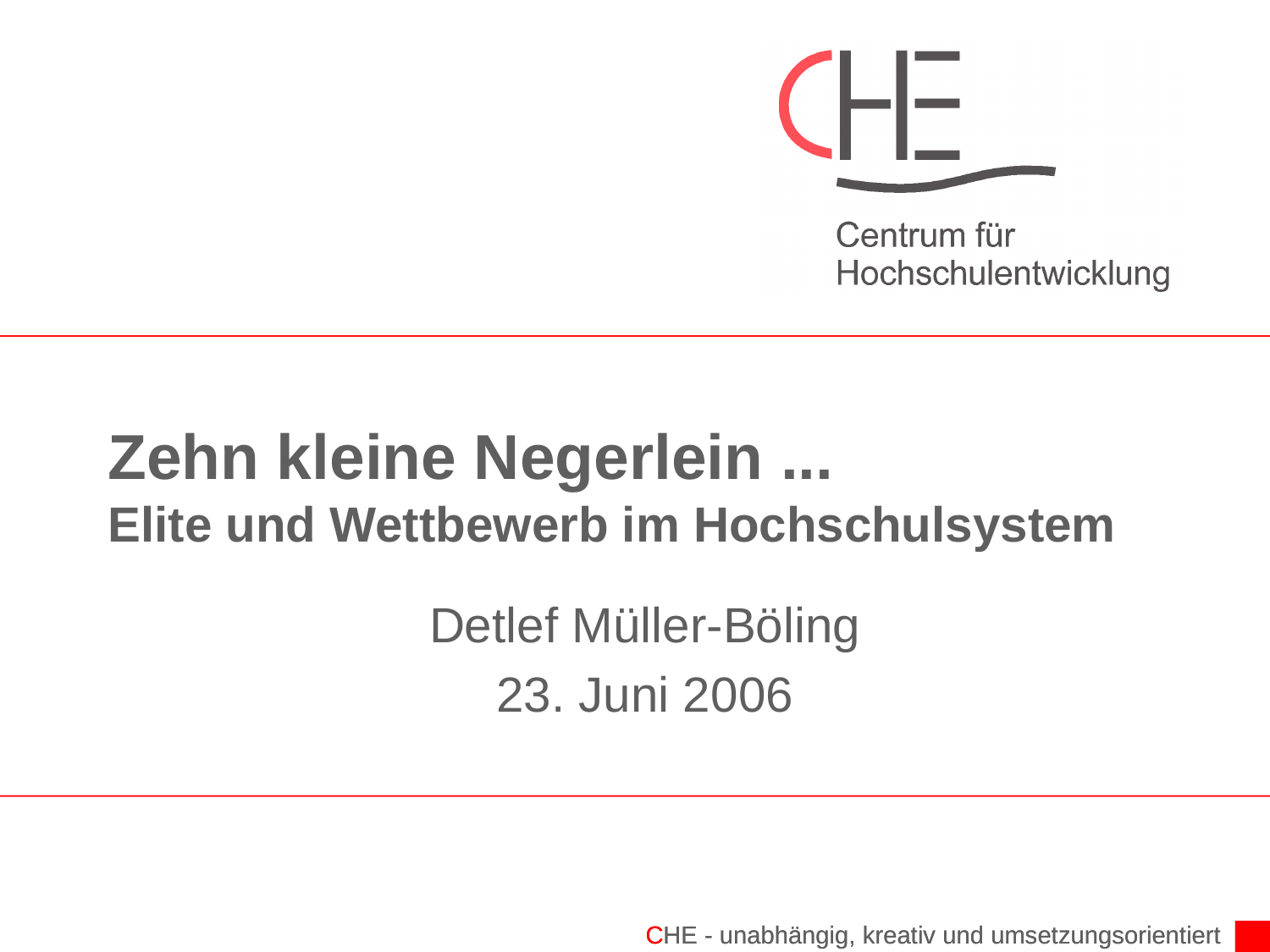

# Zehn kleine Negerlein ... Elite und Wettbewerb im Hochschulsystem
Detlef Müller-Böling
23. Juni 2006